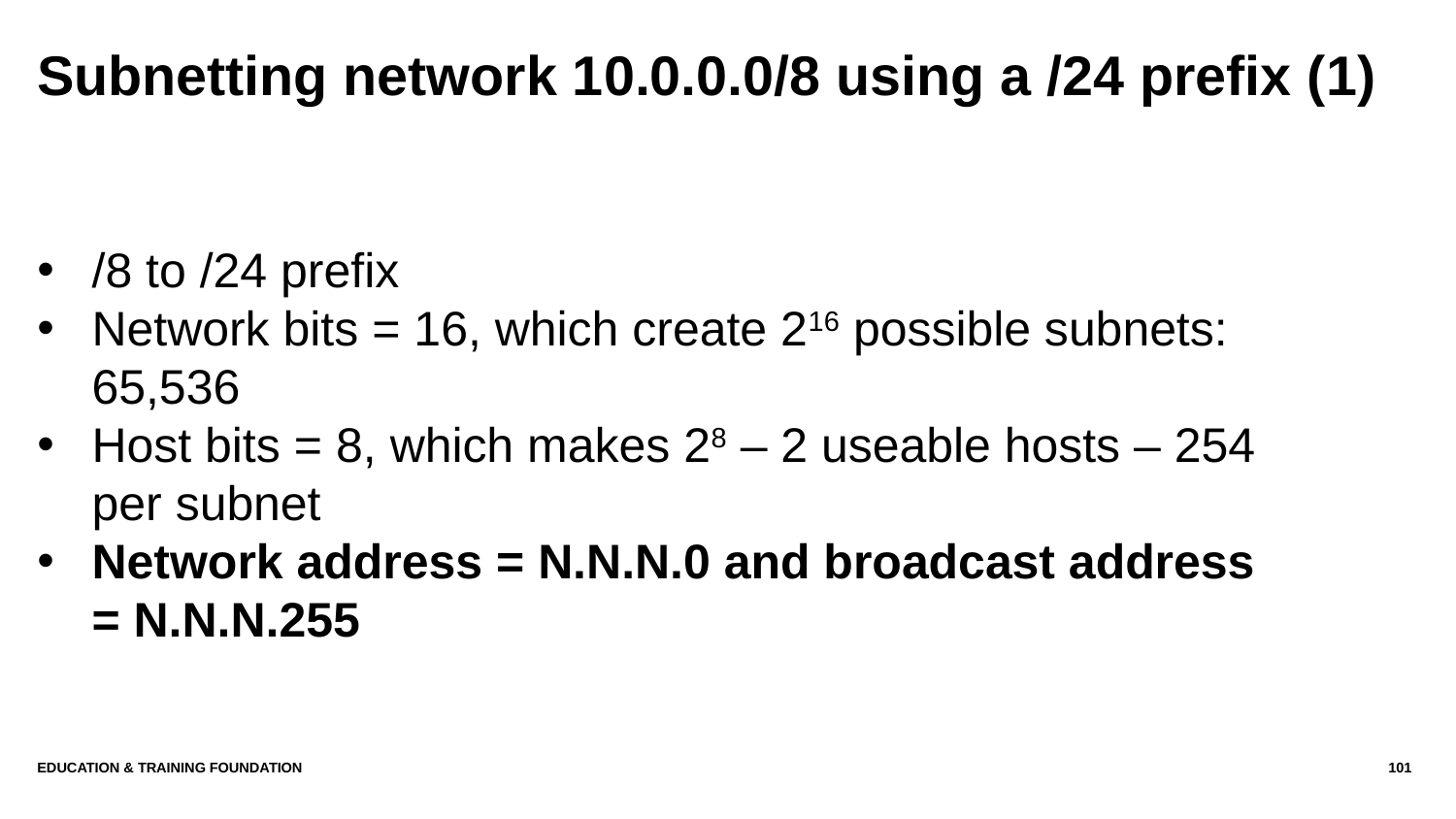

# Subnetting network 10.0.0.0/8 using a /24 prefix (1)
/8 to /24 prefix
Network bits = 16, which create 216 possible subnets: 65,536
Host bits = 8, which makes 28 – 2 useable hosts – 254 per subnet
Network address = N.N.N.0 and broadcast address = N.N.N.255
Education & Training Foundation
101